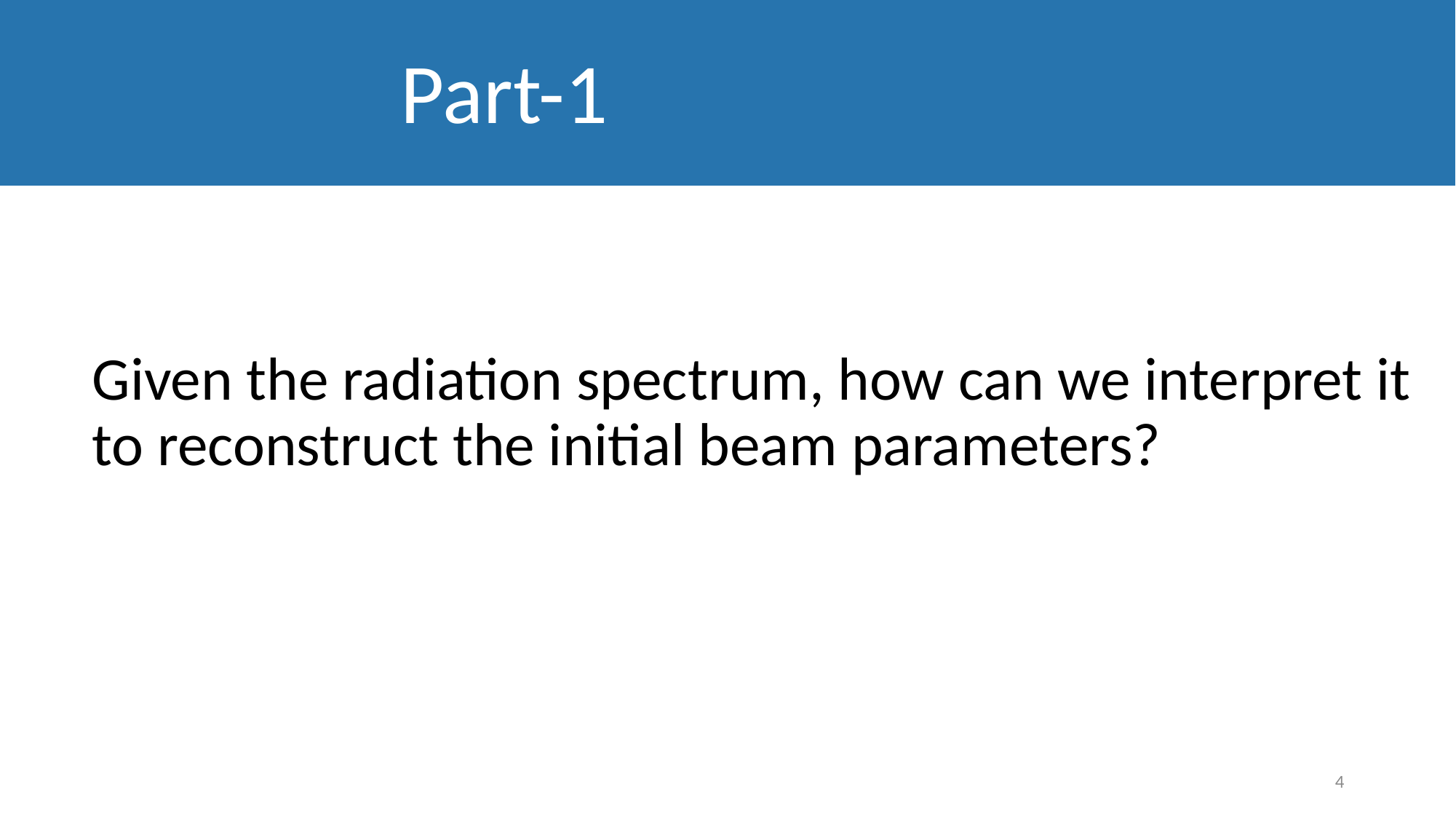

Part-1

Given the radiation spectrum, how can we interpret it to reconstruct the initial beam parameters?
4